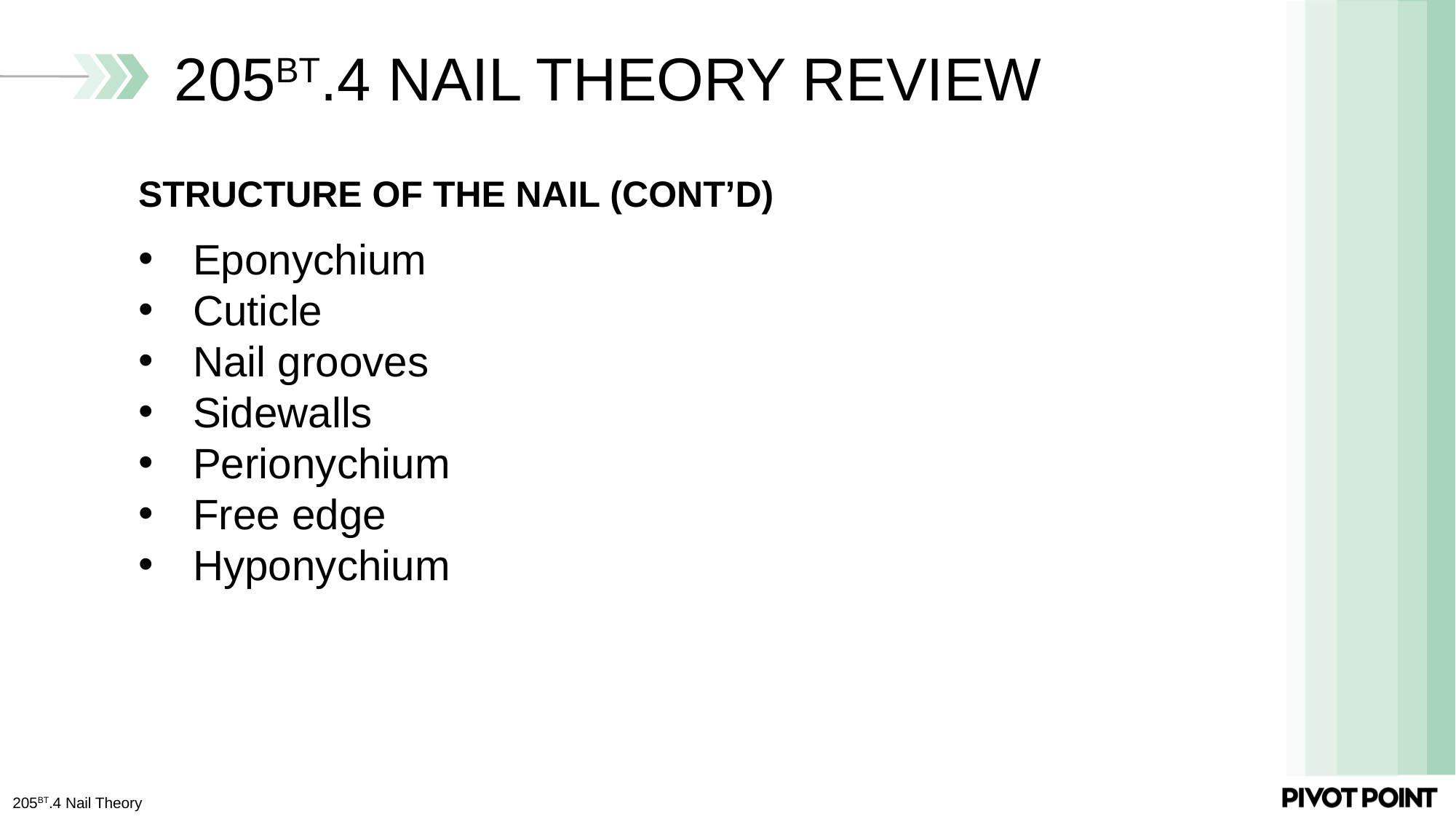

# 205bt.4 NAIL THEORY REVIEW
STRUCTURE OF THE NAIL (CONT’D)
Eponychium
Cuticle
Nail grooves
Sidewalls
Perionychium
Free edge
Hyponychium